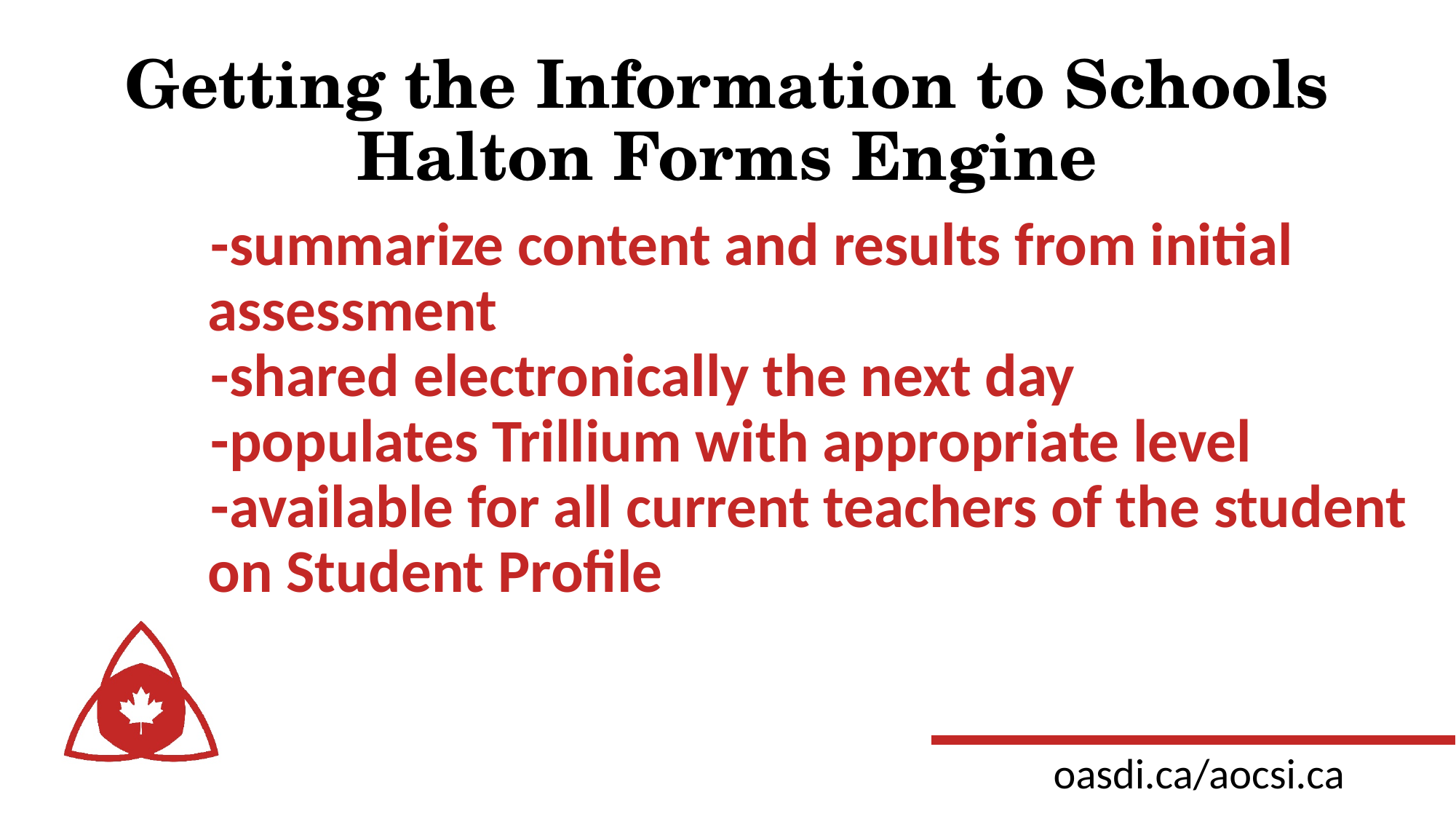

# Getting the Information to Schools
Halton Forms Engine
-summarize content and results from initial assessment
-shared electronically the next day
-populates Trillium with appropriate level
-available for all current teachers of the student on Student Profile